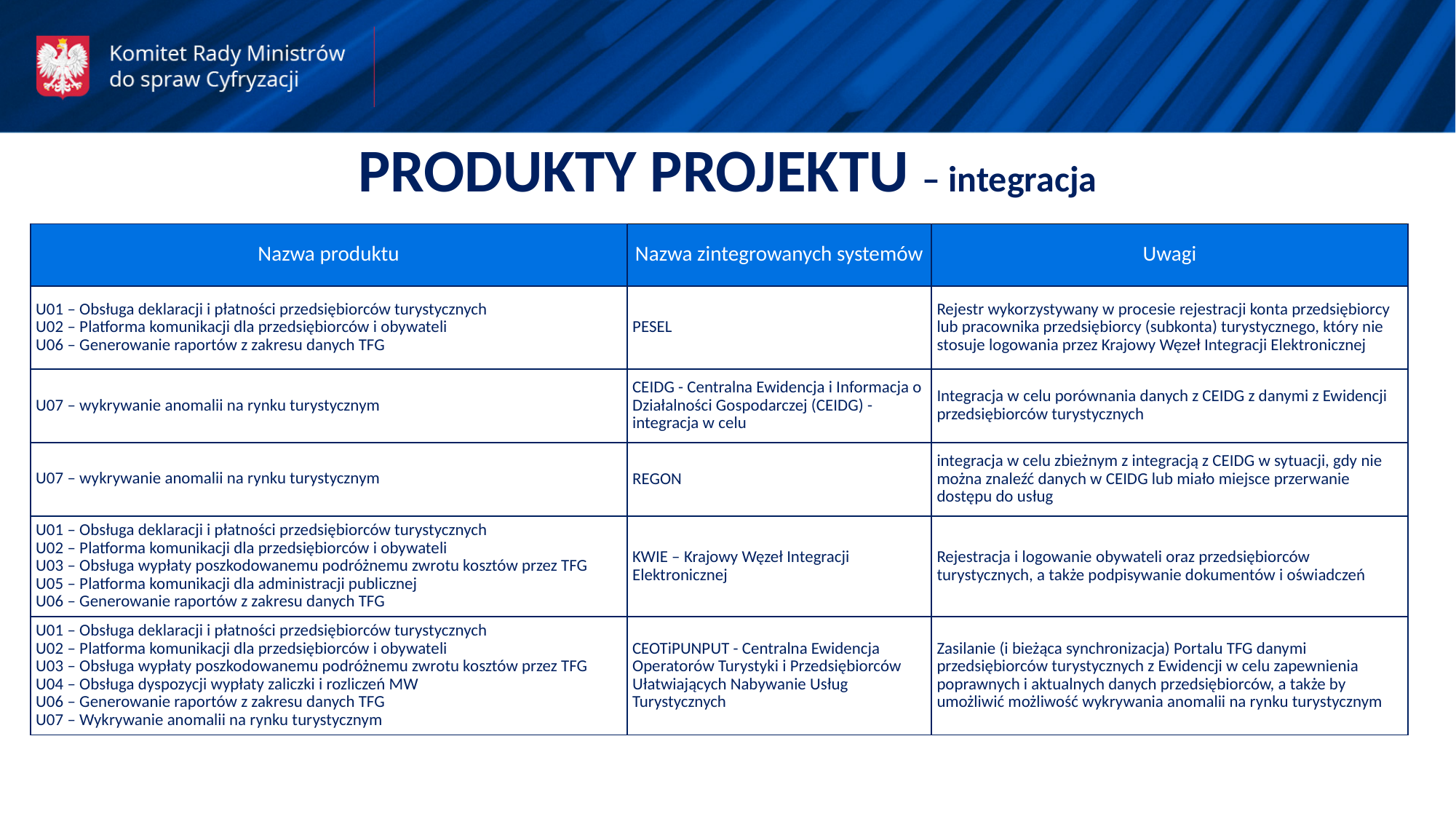

PRODUKTY PROJEKTU – integracja
| Nazwa produktu | Nazwa zintegrowanych systemów | Uwagi |
| --- | --- | --- |
| U01 – Obsługa deklaracji i płatności przedsiębiorców turystycznych U02 – Platforma komunikacji dla przedsiębiorców i obywateli U06 – Generowanie raportów z zakresu danych TFG | PESEL | Rejestr wykorzystywany w procesie rejestracji konta przedsiębiorcy lub pracownika przedsiębiorcy (subkonta) turystycznego, który nie stosuje logowania przez Krajowy Węzeł Integracji Elektronicznej |
| U07 – wykrywanie anomalii na rynku turystycznym | CEIDG - Centralna Ewidencja i Informacja o Działalności Gospodarczej (CEIDG) - integracja w celu | Integracja w celu porównania danych z CEIDG z danymi z Ewidencji przedsiębiorców turystycznych |
| U07 – wykrywanie anomalii na rynku turystycznym | REGON | integracja w celu zbieżnym z integracją z CEIDG w sytuacji, gdy nie można znaleźć danych w CEIDG lub miało miejsce przerwanie dostępu do usług |
| U01 – Obsługa deklaracji i płatności przedsiębiorców turystycznych U02 – Platforma komunikacji dla przedsiębiorców i obywateli U03 – Obsługa wypłaty poszkodowanemu podróżnemu zwrotu kosztów przez TFG U05 – Platforma komunikacji dla administracji publicznej U06 – Generowanie raportów z zakresu danych TFG | KWIE – Krajowy Węzeł Integracji Elektronicznej | Rejestracja i logowanie obywateli oraz przedsiębiorców turystycznych, a także podpisywanie dokumentów i oświadczeń |
| U01 – Obsługa deklaracji i płatności przedsiębiorców turystycznych U02 – Platforma komunikacji dla przedsiębiorców i obywateli U03 – Obsługa wypłaty poszkodowanemu podróżnemu zwrotu kosztów przez TFG U04 – Obsługa dyspozycji wypłaty zaliczki i rozliczeń MW U06 – Generowanie raportów z zakresu danych TFG U07 – Wykrywanie anomalii na rynku turystycznym | CEOTiPUNPUT - Centralna Ewidencja Operatorów Turystyki i Przedsiębiorców Ułatwiających Nabywanie Usług Turystycznych | Zasilanie (i bieżąca synchronizacja) Portalu TFG danymi przedsiębiorców turystycznych z Ewidencji w celu zapewnienia poprawnych i aktualnych danych przedsiębiorców, a także by umożliwić możliwość wykrywania anomalii na rynku turystycznym |